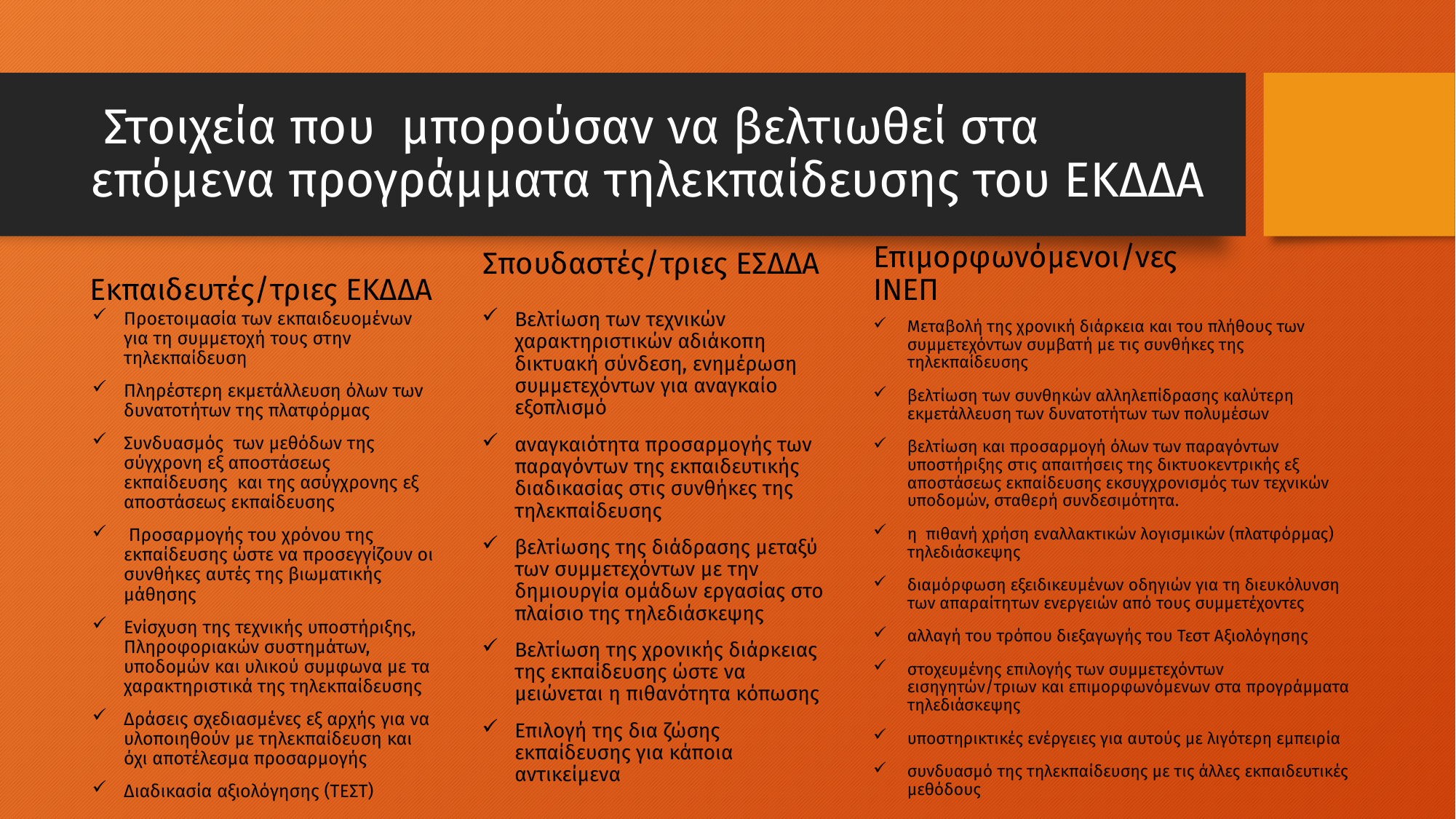

# Στοιχεία που  μπορούσαν να βελτιωθεί στα επόμενα προγράμματα τηλεκπαίδευσης του ΕΚΔΔΑ
Εκπαιδευτές/τριες ΕΚΔΔΑ
Σπουδαστές/τριες ΕΣΔΔΑ
Επιμορφωνόμενοι/νες ΙΝΕΠ
Προετοιμασία των εκπαιδευομένων για τη συμμετοχή τους στην τηλεκπαίδευση
Πληρέστερη εκμετάλλευση όλων των δυνατοτήτων της πλατφόρμας
Συνδυασμός  των μεθόδων της σύγχρονη εξ αποστάσεως εκπαίδευσης  και της ασύγχρονης εξ αποστάσεως εκπαίδευσης
 Προσαρμογής του χρόνου της εκπαίδευσης ώστε να προσεγγίζουν οι συνθήκες αυτές της βιωματικής μάθησης
Ενίσχυση της τεχνικής υποστήριξης, Πληροφοριακών συστημάτων, υποδομών και υλικού συμφωνα με τα χαρακτηριστικά της τηλεκπαίδευσης
Δράσεις σχεδιασμένες εξ αρχής για να υλοποιηθούν με τηλεκπαίδευση και όχι αποτέλεσμα προσαρμογής
Διαδικασία αξιολόγησης (ΤΕΣΤ)
Βελτίωση των τεχνικών χαρακτηριστικών αδιάκοπη δικτυακή σύνδεση, ενημέρωση συμμετεχόντων για αναγκαίο εξοπλισμό
αναγκαιότητα προσαρμογής των παραγόντων της εκπαιδευτικής διαδικασίας στις συνθήκες της τηλεκπαίδευσης
βελτίωσης της διάδρασης μεταξύ των συμμετεχόντων με την δημιουργία ομάδων εργασίας στο πλαίσιο της τηλεδιάσκεψης
Βελτίωση της χρονικής διάρκειας της εκπαίδευσης ώστε να μειώνεται η πιθανότητα κόπωσης
Επιλογή της δια ζώσης εκπαίδευσης για κάποια αντικείμενα
Μεταβολή της χρονική διάρκεια και του πλήθους των συμμετεχόντων συμβατή με τις συνθήκες της τηλεκπαίδευσης
βελτίωση των συνθηκών αλληλεπίδρασης καλύτερη εκμετάλλευση των δυνατοτήτων των πολυμέσων
βελτίωση και προσαρμογή όλων των παραγόντων υποστήριξης στις απαιτήσεις της δικτυοκεντρικής εξ αποστάσεως εκπαίδευσης εκσυγχρονισμός των τεχνικών υποδομών, σταθερή συνδεσιμότητα.
η  πιθανή χρήση εναλλακτικών λογισμικών (πλατφόρμας) τηλεδιάσκεψης
διαμόρφωση εξειδικευμένων οδηγιών για τη διευκόλυνση των απαραίτητων ενεργειών από τους συμμετέχοντες
αλλαγή του τρόπου διεξαγωγής του Τεστ Αξιολόγησης
στοχευμένης επιλογής των συμμετεχόντων εισηγητών/τριων και επιμορφωνόμενων στα προγράμματα τηλεδιάσκεψης
υποστηρικτικές ενέργειες για αυτούς με λιγότερη εμπειρία
συνδυασμό της τηλεκπαίδευσης με τις άλλες εκπαιδευτικές μεθόδους